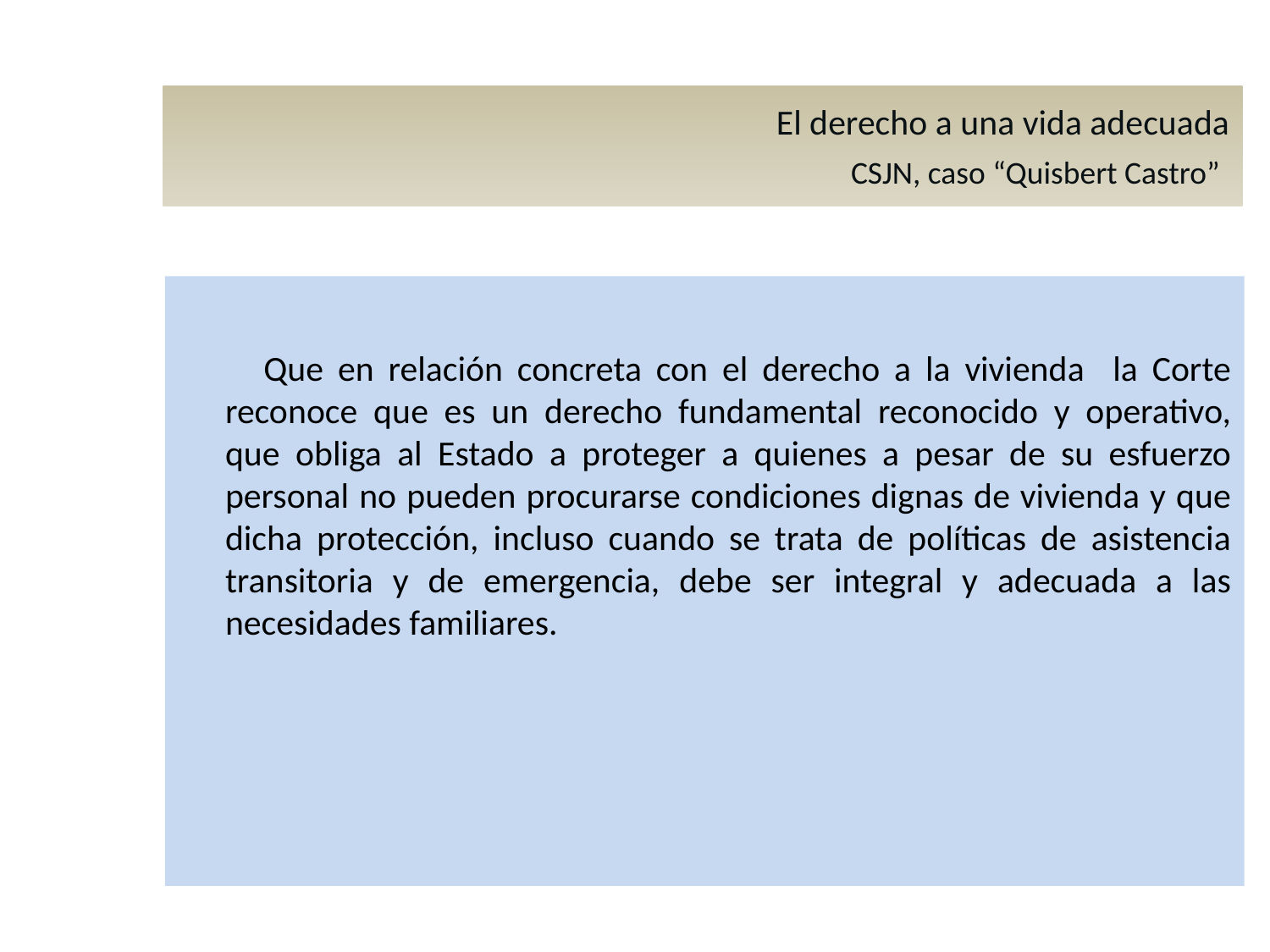

El derecho a una vida adecuada
 CSJN, caso “Quisbert Castro”

      Que en relación concreta con el derecho a la vivienda  la Corte reconoce que es un derecho fundamental reconocido y operativo, que obliga al Estado a proteger a quienes a pesar de su esfuerzo personal no pueden procurarse condiciones dignas de vivienda y que dicha protección, incluso cuando se trata de políticas de asistencia transitoria y de emergencia, debe ser integral y adecuada a las necesidades familiares.